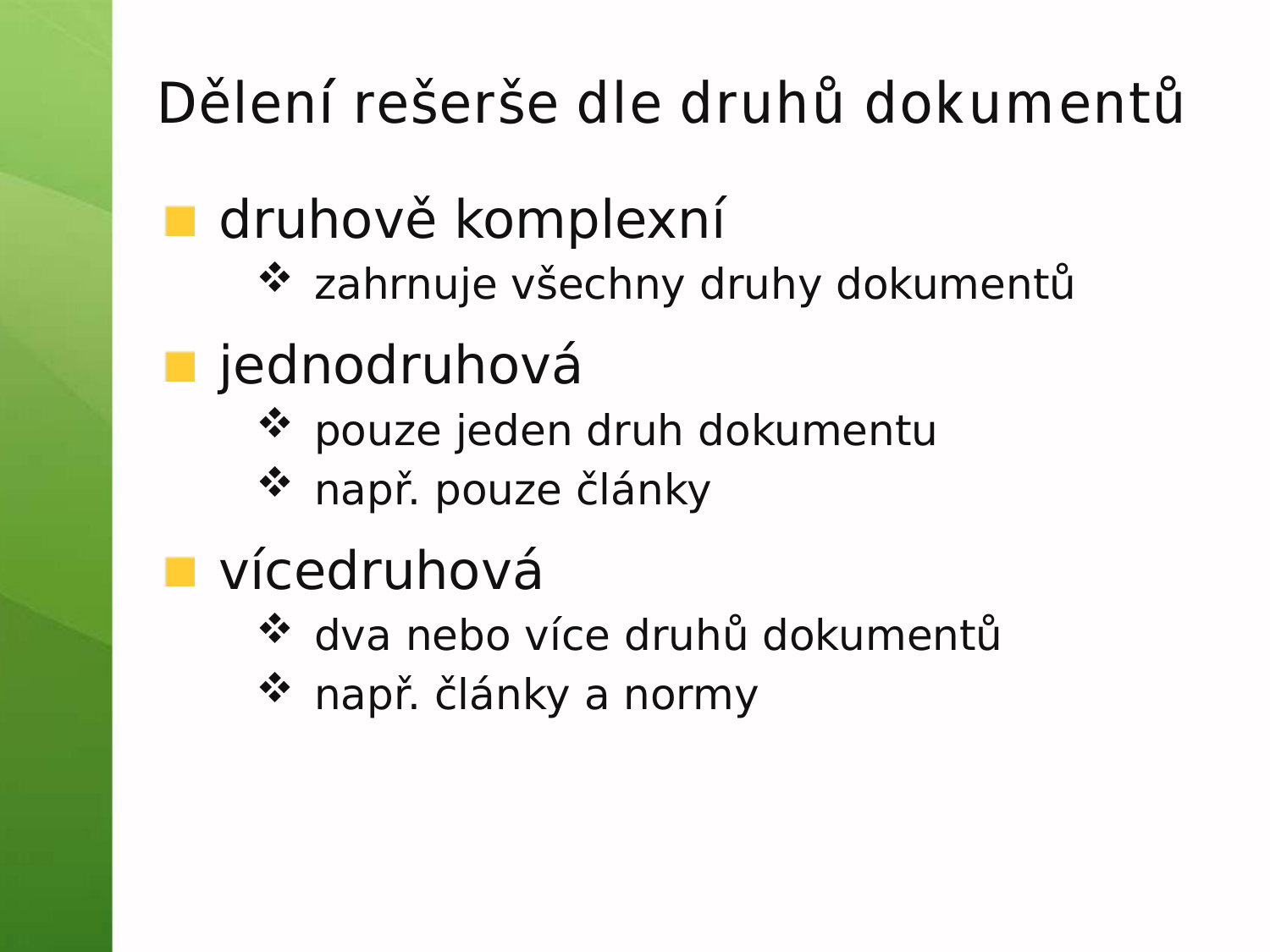

# Dělení rešerše dle druhů dokumentů
druhově komplexní
zahrnuje všechny druhy dokumentů
jednodruhová
pouze jeden druh dokumentu
např. pouze články
vícedruhová
dva nebo více druhů dokumentů
např. články a normy